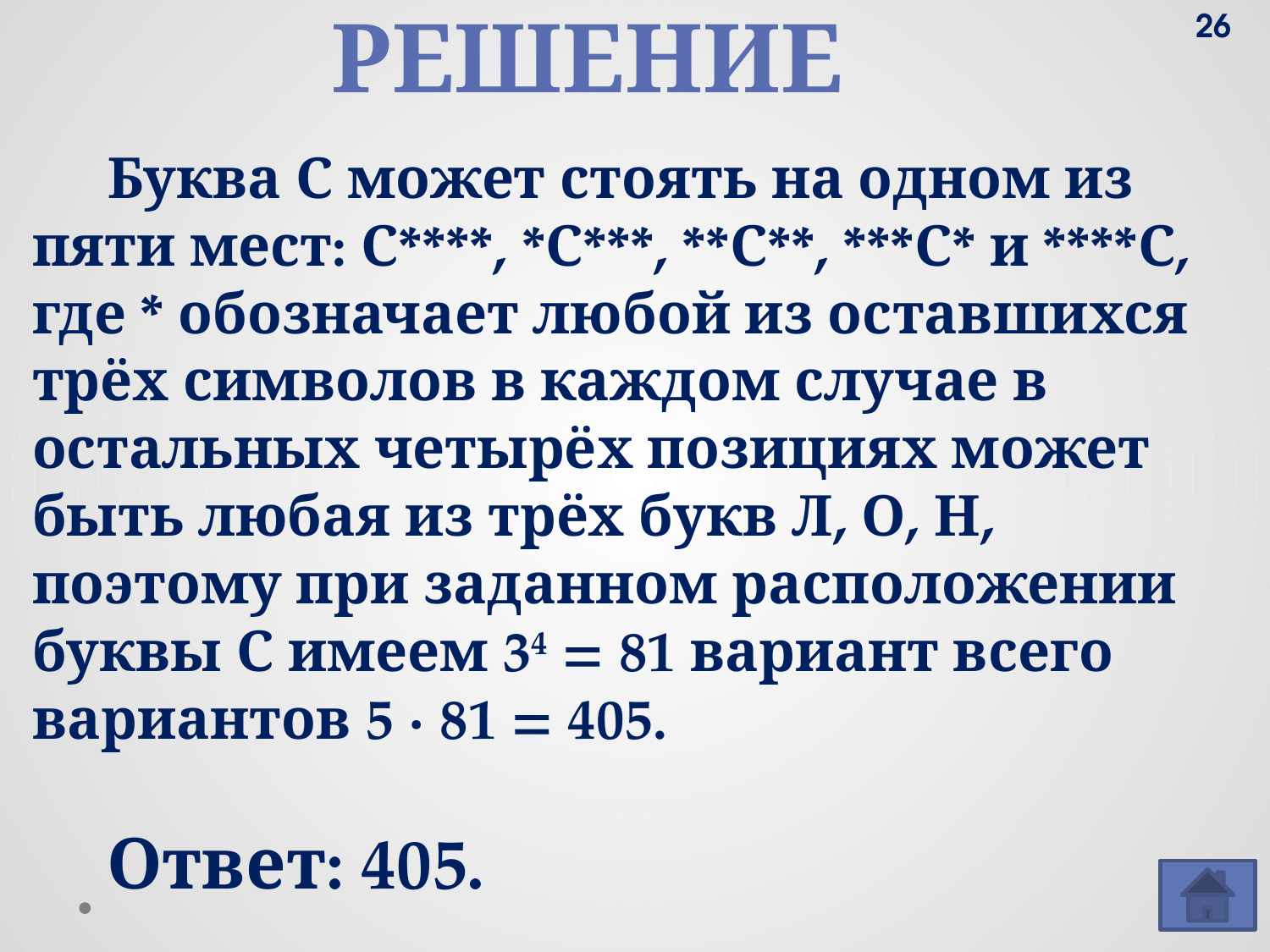

26
решение
Буква С может стоять на одном из пяти мест: С****, *С***, **С**, ***С* и ****С, где * обозначает любой из оставшихся трёх символов в каждом случае в остальных четырёх позициях может быть любая из трёх букв Л, О, Н, поэтому при заданном расположении буквы С имеем 34 = 81 вариант всего вариантов 5 · 81 = 405.

Ответ: 405.